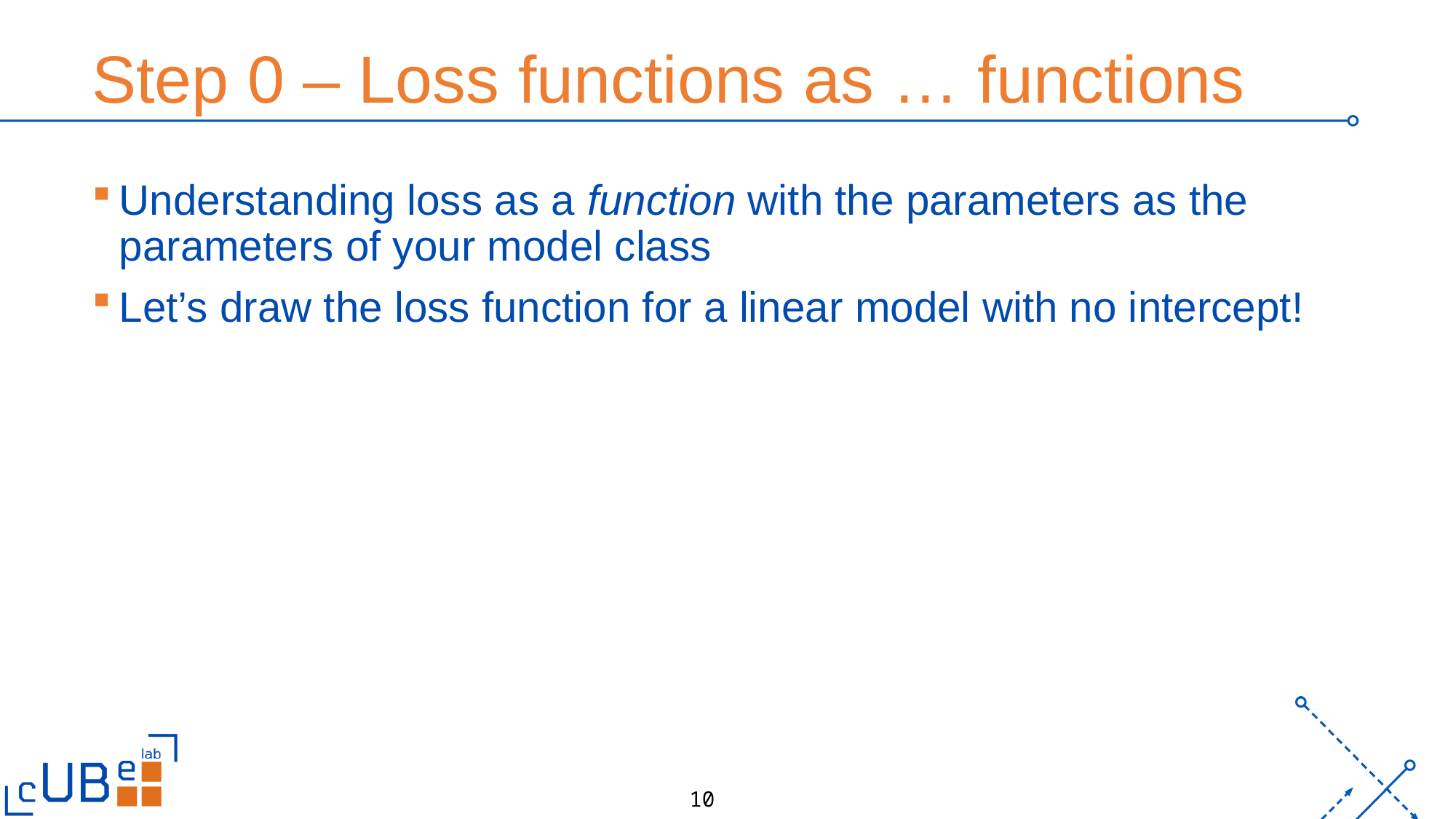

# Step 0 – Loss functions as … functions
Understanding loss as a function with the parameters as the parameters of your model class
Let’s draw the loss function for a linear model with no intercept!
10